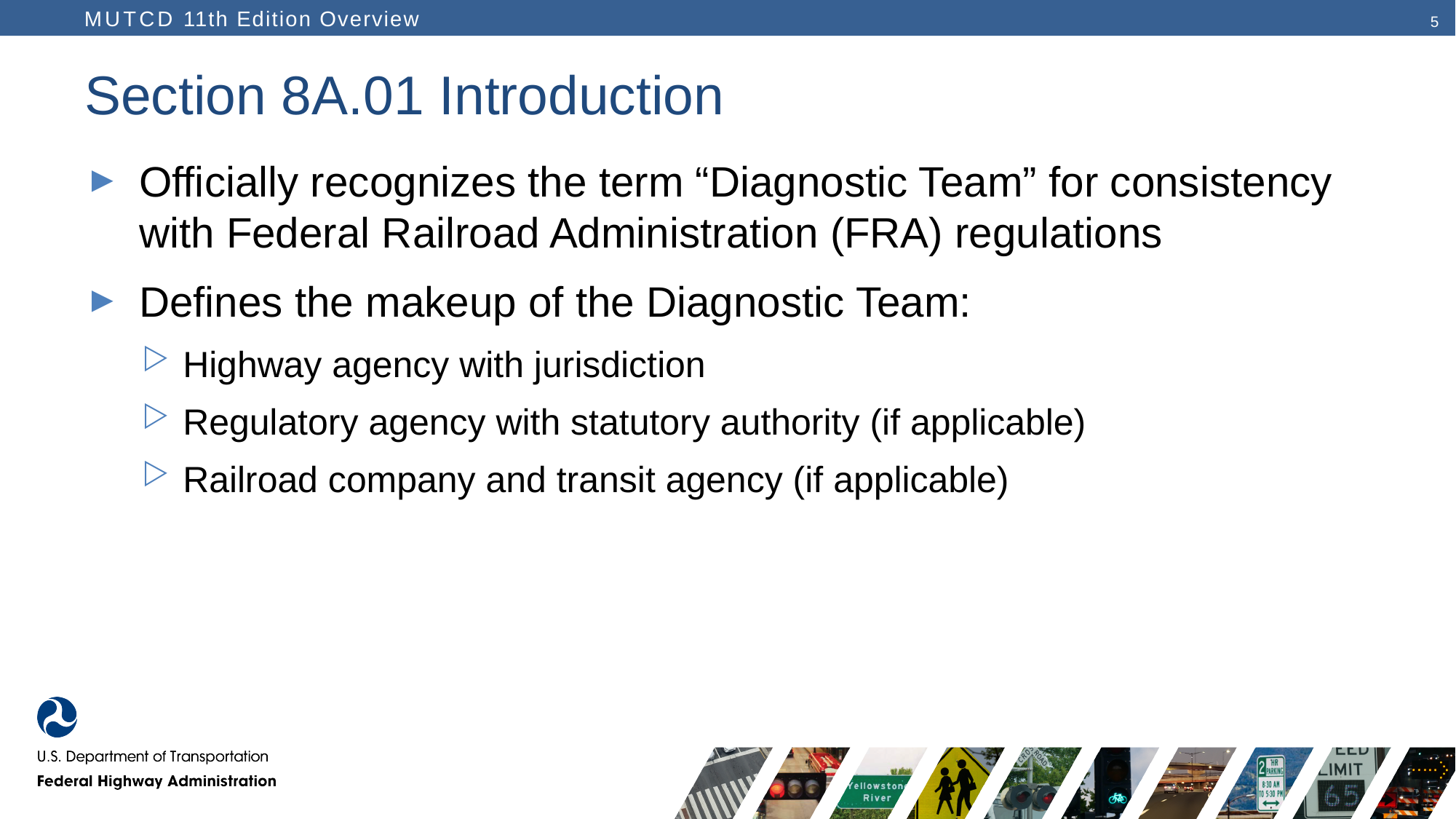

# Section 8A.01 Introduction
Officially recognizes the term “Diagnostic Team” for consistency with Federal Railroad Administration (FRA) regulations
Defines the makeup of the Diagnostic Team:
Highway agency with jurisdiction
Regulatory agency with statutory authority (if applicable)
Railroad company and transit agency (if applicable)